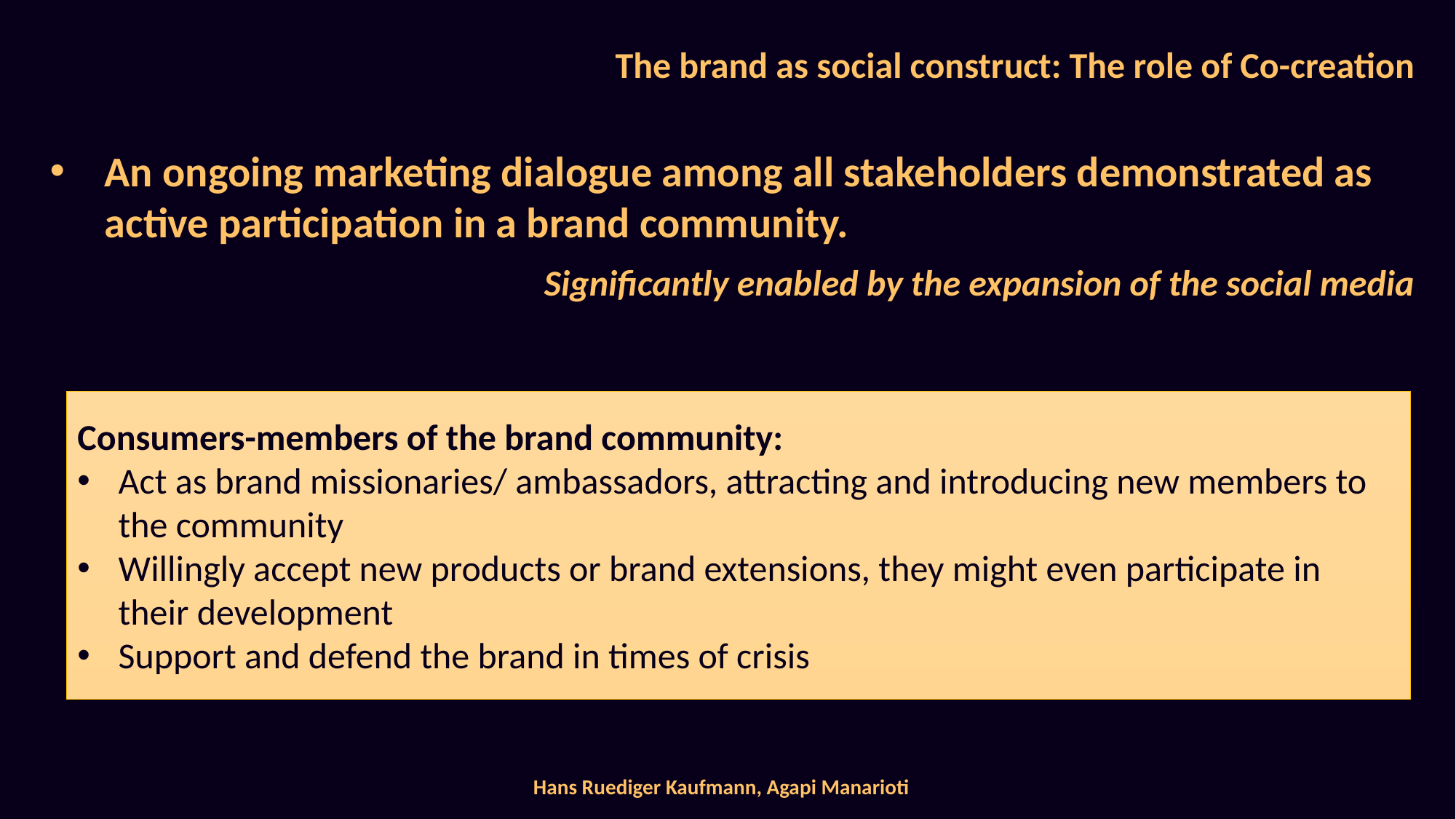

The brand as social construct: The role of Co-creation
An ongoing marketing dialogue among all stakeholders demonstrated as active participation in a brand community.
Significantly enabled by the expansion of the social media
Consumers-members of the brand community:
Act as brand missionaries/ ambassadors, attracting and introducing new members to the community
Willingly accept new products or brand extensions, they might even participate in their development
Support and defend the brand in times of crisis
Hans Ruediger Kaufmann, Agapi Manarioti